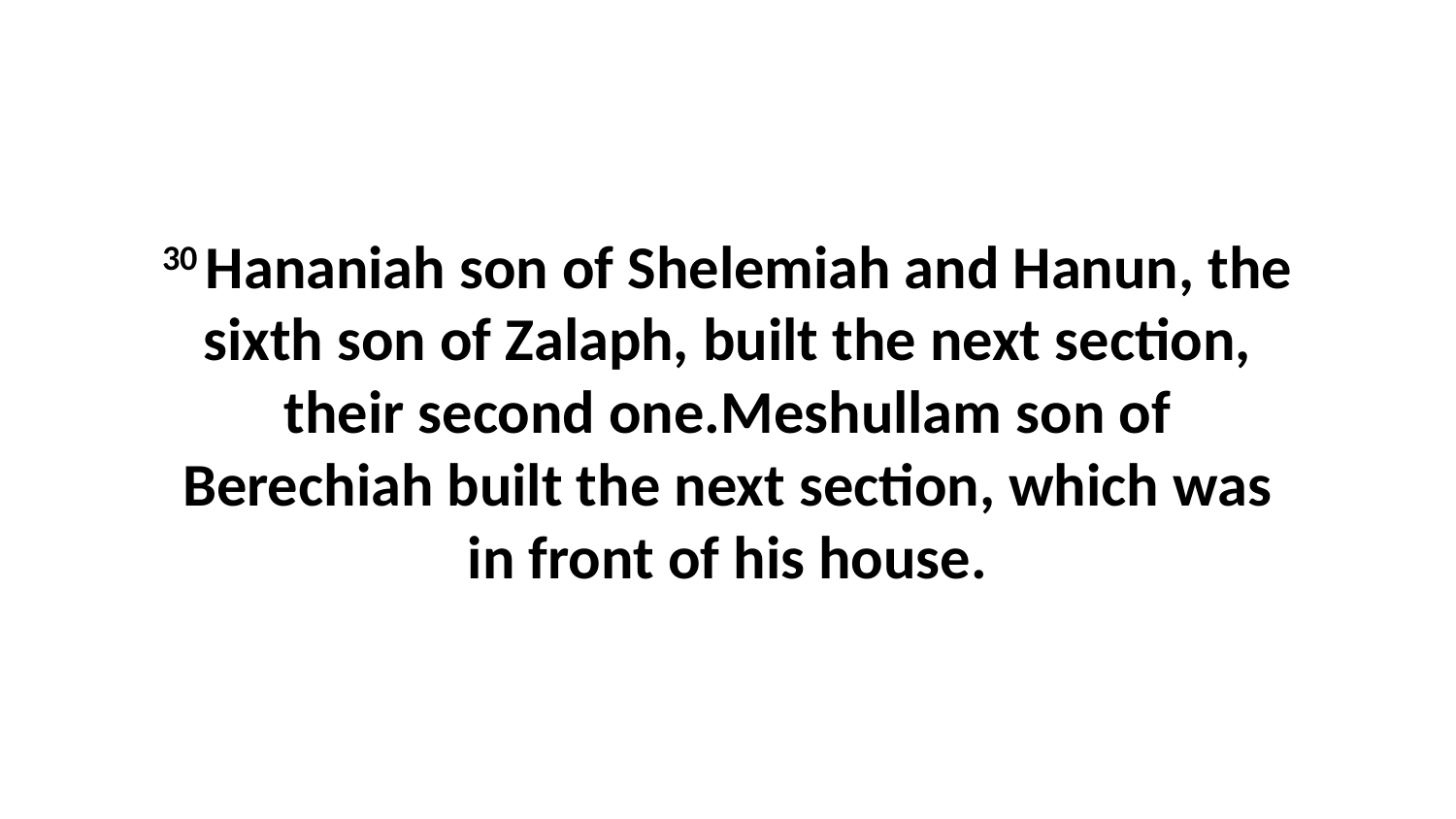

30 Hananiah son of Shelemiah and Hanun, the sixth son of Zalaph, built the next section, their second one.Meshullam son of Berechiah built the next section, which was in front of his house.